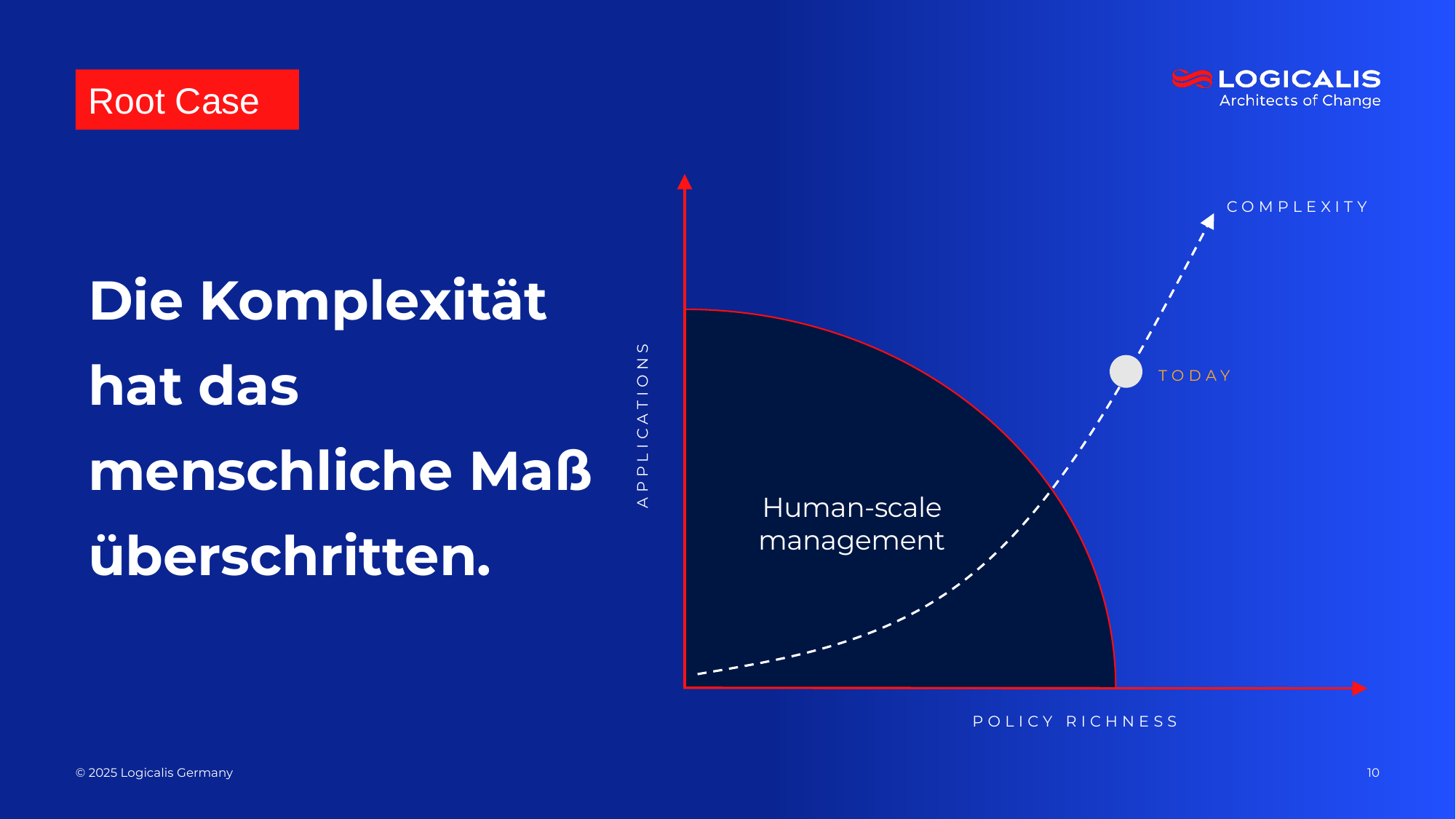

# Root Case

APPLICATIONS
Human-scale management
POLICY RICHNESS
COMPLEXITY
Die Komplexität hat das menschliche Maß überschritten.

TODAY
© 2025 Logicalis Germany
10